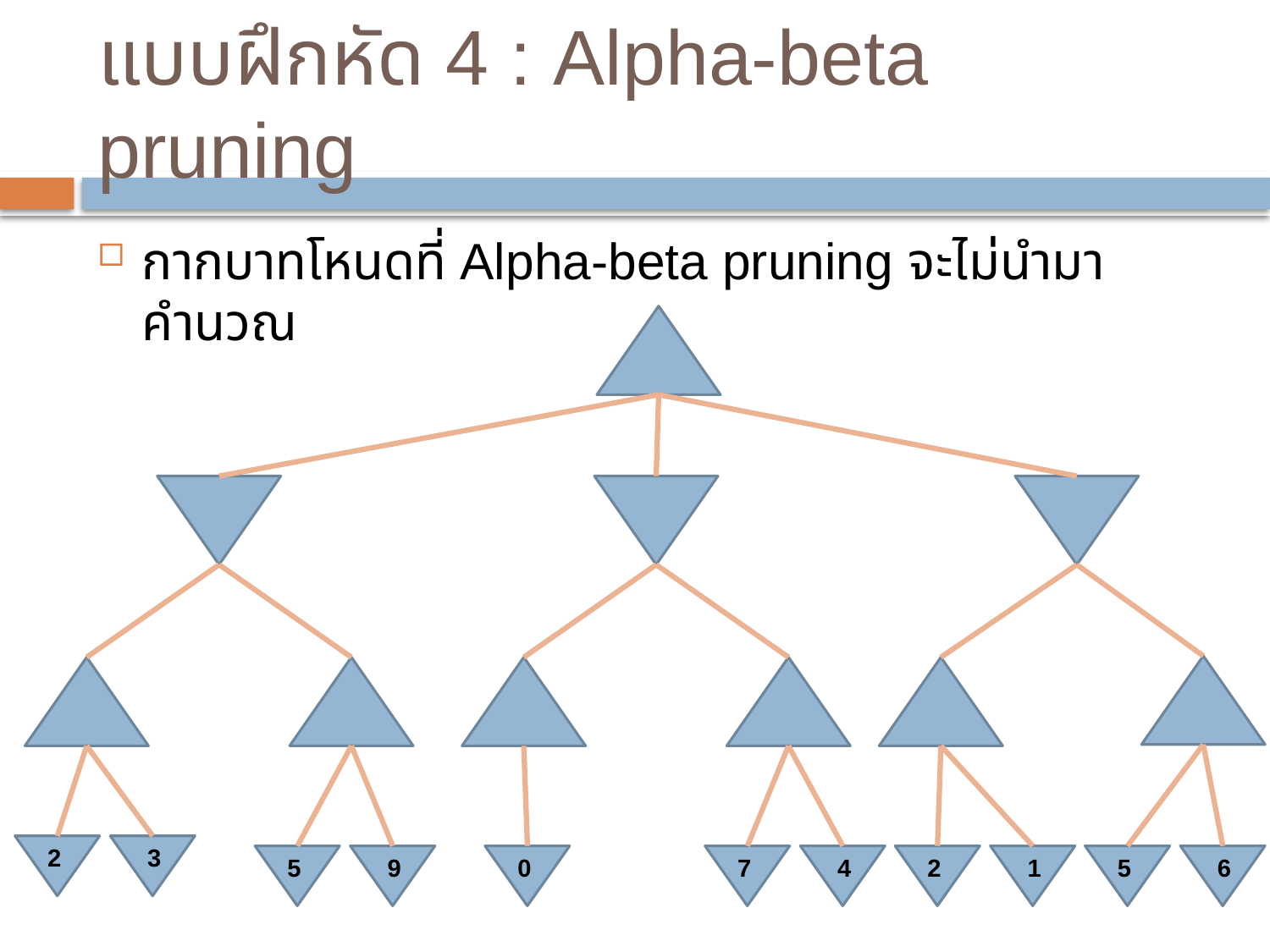

# แบบฝึกหัด 4 : Alpha-beta pruning
กากบาทโหนดที่ Alpha-beta pruning จะไม่นำมาคำนวณ

2

3

5

9

0

7

4

2

1

5

6